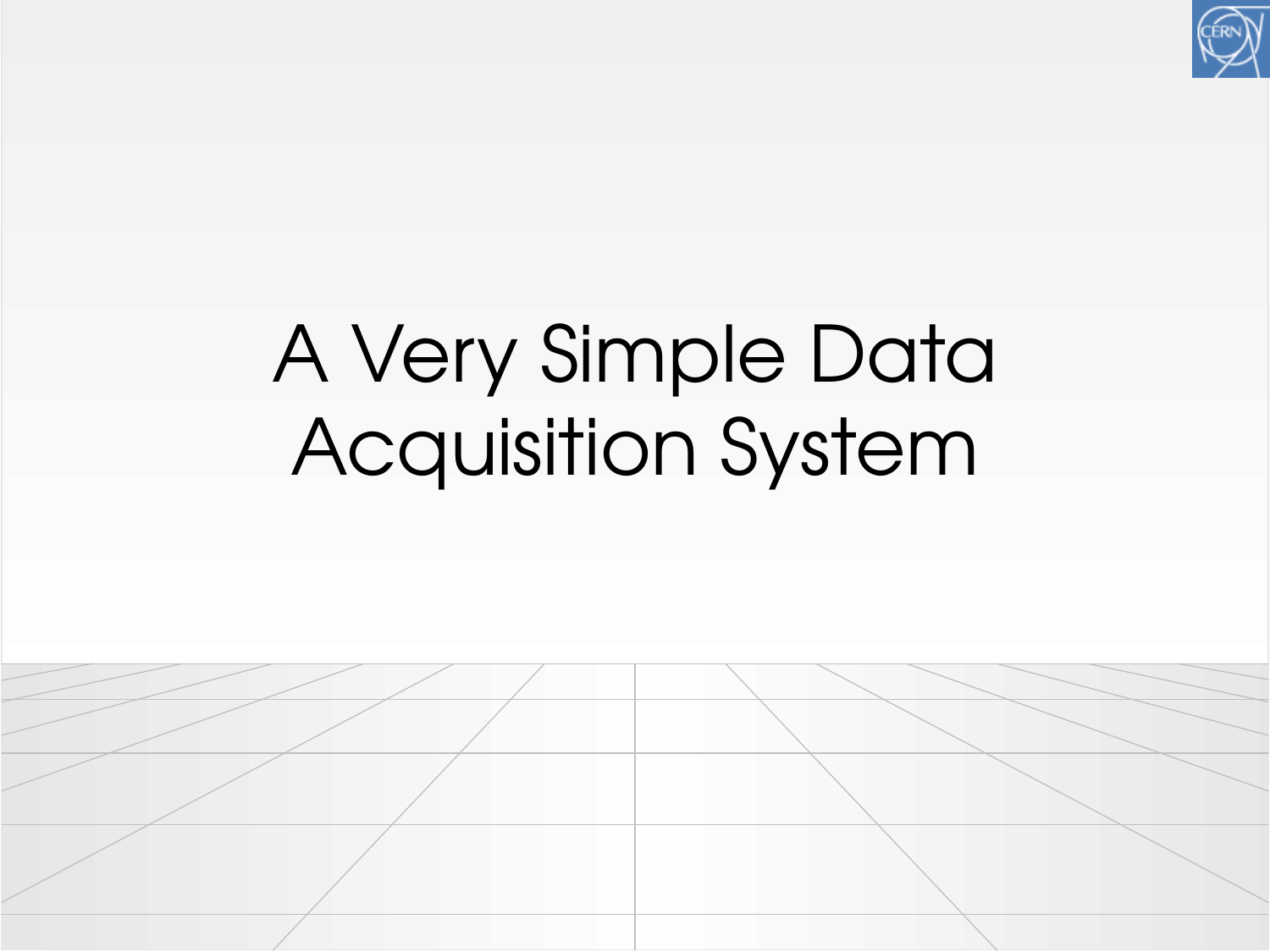

# A Very Simple Data Acquisition System